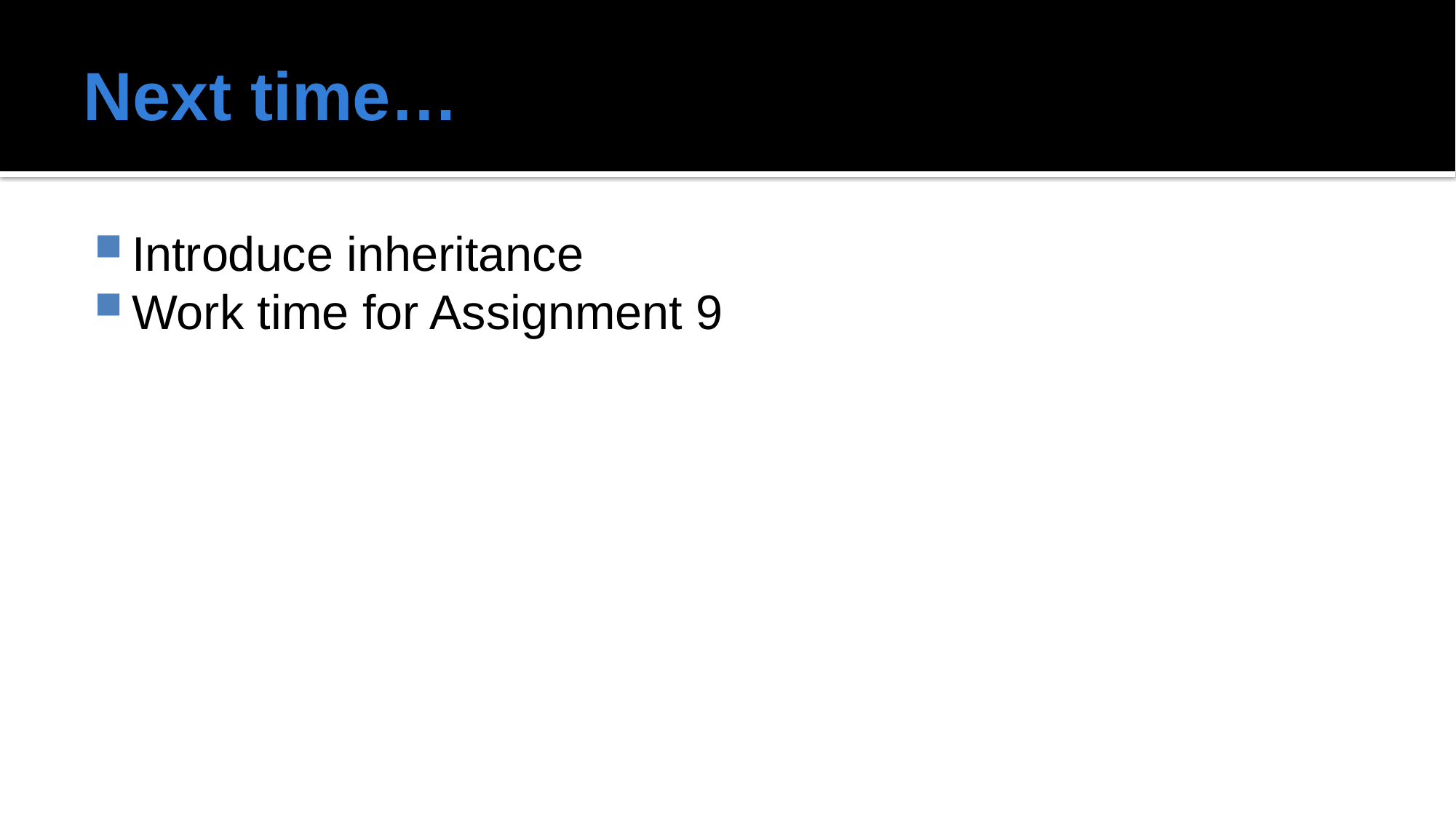

# Next time…
Introduce inheritance
Work time for Assignment 9